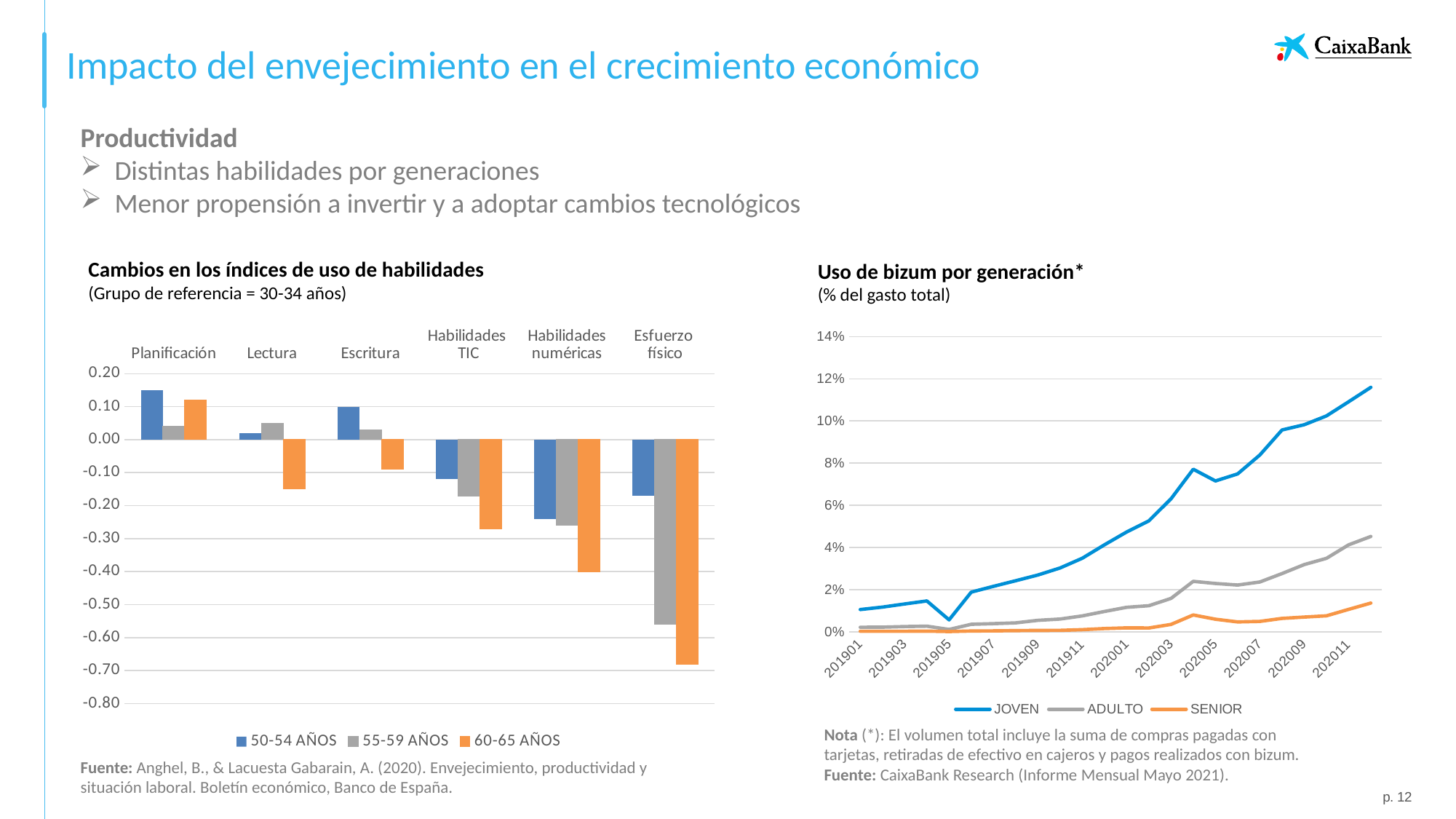

Impacto del envejecimiento en el crecimiento económico
Productividad
Distintas habilidades por generaciones
Menor propensión a invertir y a adoptar cambios tecnológicos

Cambios en los índices de uso de habilidades
(Grupo de referencia = 30-34 años)

### Chart

| Category | 50-54 AÑOS | 55-59 AÑOS | 60-65 AÑOS |
|---|---|---|---|
| Planificación | 0.15 | 0.04 | 0.12 |
| Lectura | 0.02 | 0.05 | -0.15 |
| Escritura | 0.1 | 0.03 | -0.09 |
| Habilidades
TIC | -0.12 | -0.17 | -0.27 |
| Habilidades numéricas | -0.24 | -0.26 | -0.4 |
| Esfuerzo
físico | -0.17 | -0.56 | -0.68 |
Fuente: Anghel, B., & Lacuesta Gabarain, A. (2020). Envejecimiento, productividad y situación laboral. Boletín económico, Banco de España.
Uso de bizum por generación*
(% del gasto total)

### Chart

| Category | JOVEN | ADULTO | SENIOR |
|---|---|---|---|
|  | 0.010589174554543354 | 0.0021627817240837724 | 0.00028427040025471315 |
|  | 0.011748474580452696 | 0.0022101388387751534 | 0.0002656402841302408 |
|  | 0.013224973797872517 | 0.002483033290865144 | 0.00027652481842598773 |
|  | 0.01464016709689693 | 0.002663472328550798 | 0.0003392469086836693 |
|  | 0.005676022228486095 | 0.001125786422256953 | 0.0001353832193055959 |
|  | 0.018828821584728032 | 0.0035858562052881464 | 0.0003877527820651949 |
|  | 0.021588496532988135 | 0.003896682798054328 | 0.0004534836780250056 |
|  | 0.02422290925023701 | 0.004266855655997999 | 0.0005715251463417542 |
|  | 0.02694086400578224 | 0.005461965684342001 | 0.0006592224560835253 |
|  | 0.030277501021808376 | 0.006064239616727125 | 0.0007018322163489777 |
|  | 0.0348976171244749 | 0.007555113972500536 | 0.0010288448422106605 |
|  | 0.04127635660988393 | 0.009638801407122768 | 0.0015483168500009068 |
|  | 0.04735800126801908 | 0.011628936252874537 | 0.0018867457269806194 |
|  | 0.052645346822480676 | 0.012398397657224017 | 0.0018108421722066183 |
|  | 0.0630931297952483 | 0.015846512214471822 | 0.0035333678027284266 |
|  | 0.07710519833675766 | 0.023927518474864826 | 0.007998101039740352 |
|  | 0.07154087363275594 | 0.022927187702709285 | 0.0059838533116729565 |
|  | 0.07489101726235997 | 0.022192316835374076 | 0.004700819992160906 |
|  | 0.08386561878725383 | 0.02363400971671354 | 0.004942129922381557 |
|  | 0.09573154024919243 | 0.02764601465701348 | 0.006379798737832327 |
|  | 0.09822383026673207 | 0.031894912459654014 | 0.006993982179973839 |
|  | 0.1024086465908875 | 0.03485884306487458 | 0.007597049896248041 |
|  | 0.10911291116595893 | 0.04124888773861242 | 0.010661946115151455 |
|  | 0.11594932506424543 | 0.04522335970817691 | 0.01365954655451198 |
Nota (*): El volumen total incluye la suma de compras pagadas con tarjetas, retiradas de efectivo en cajeros y pagos realizados con bizum.
Fuente: CaixaBank Research (Informe Mensual Mayo 2021).